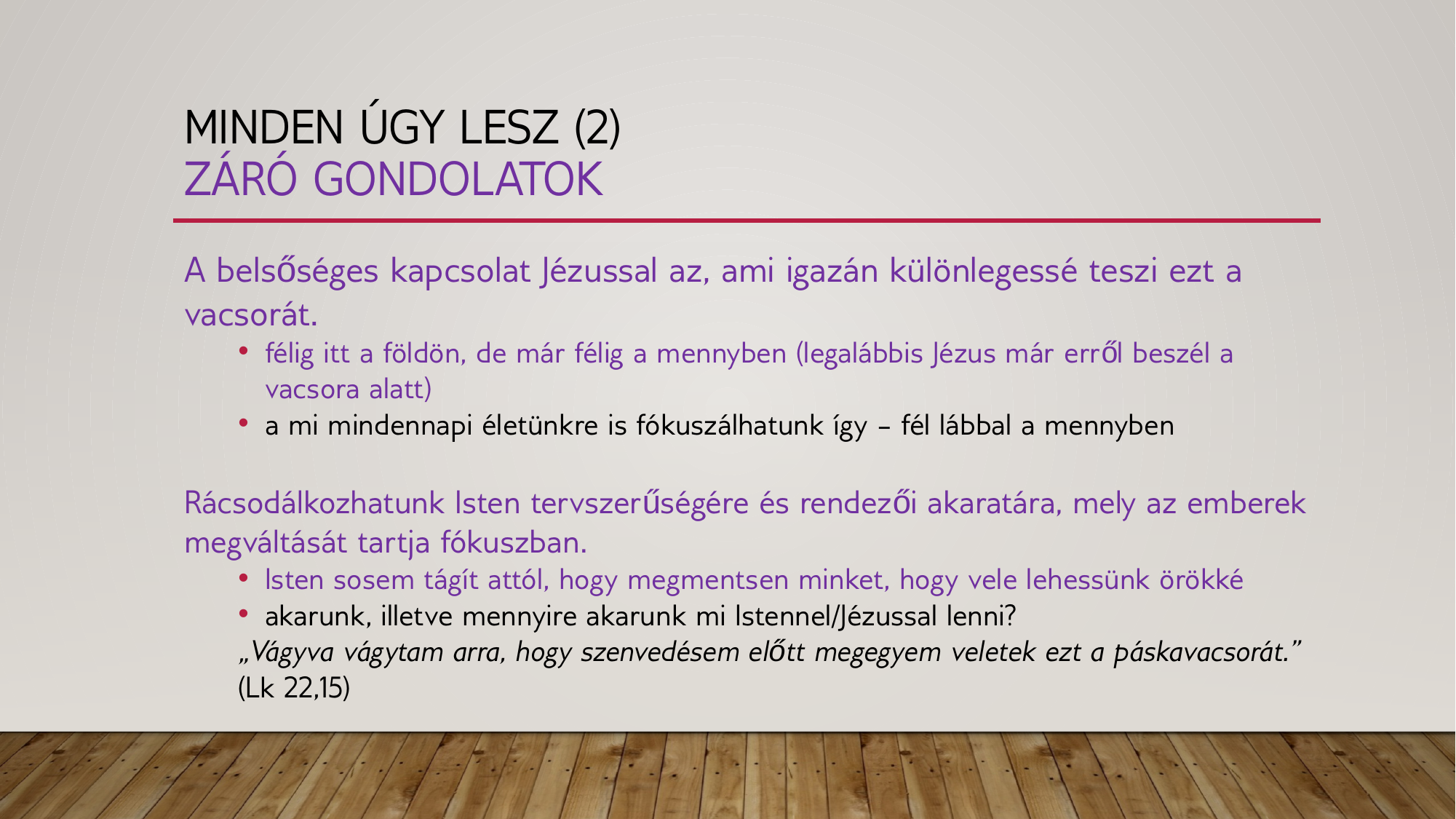

# Minden úgy lesz (2) záró gondolatok
A belsőséges kapcsolat Jézussal az, ami igazán különlegessé teszi ezt a vacsorát.
félig itt a földön, de már félig a mennyben (legalábbis Jézus már erről beszél a vacsora alatt)
a mi mindennapi életünkre is fókuszálhatunk így – fél lábbal a mennyben

Rácsodálkozhatunk Isten tervszerűségére és rendezői akaratára, mely az emberek megváltását tartja fókuszban.
Isten sosem tágít attól, hogy megmentsen minket, hogy vele lehessünk örökké
akarunk, illetve mennyire akarunk mi Istennel/Jézussal lenni?
„Vágyva vágytam arra, hogy szenvedésem előtt megegyem veletek ezt a páskavacsorát.” (Lk 22,15)